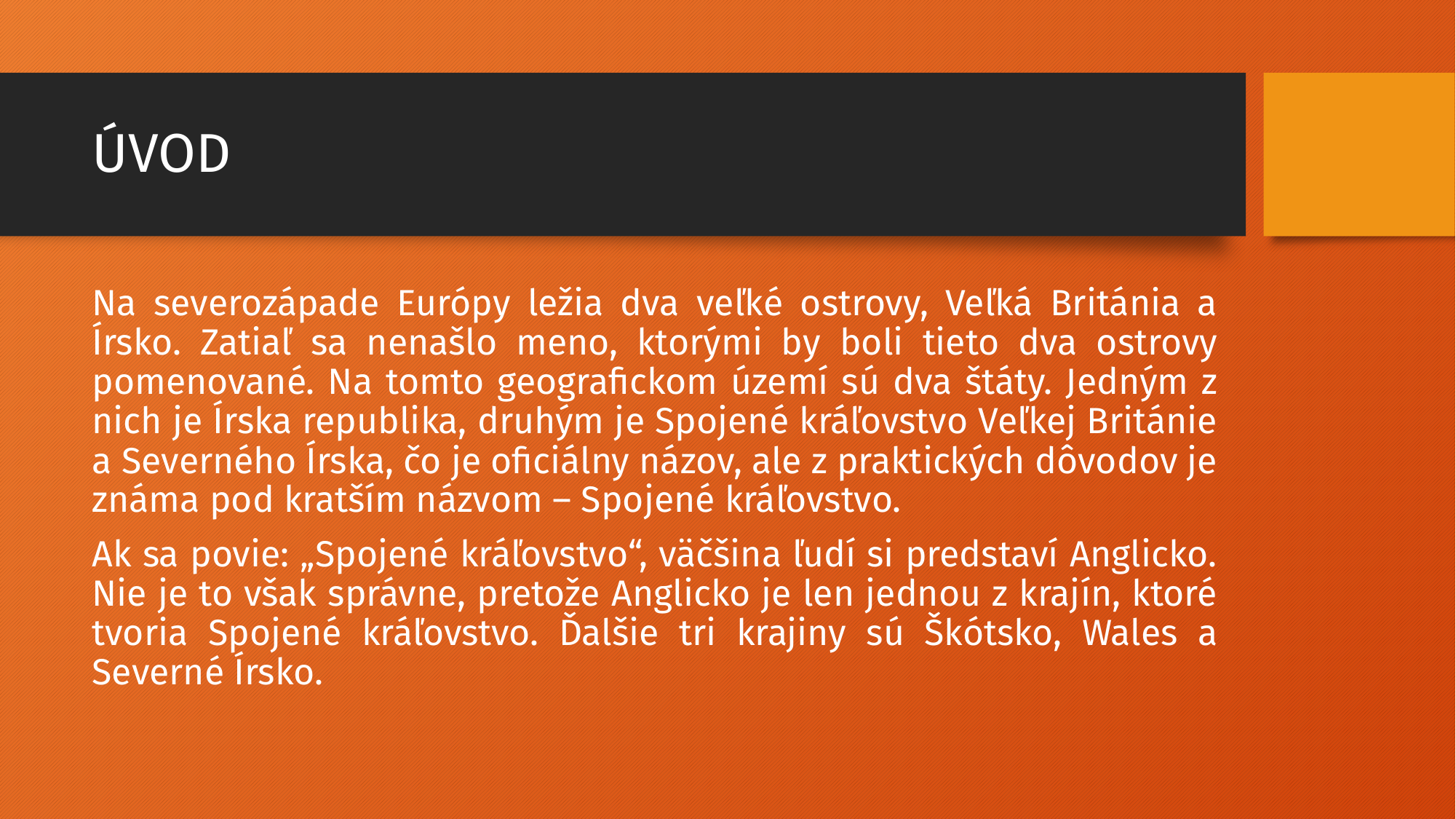

# ÚVOD
Na severozápade Európy ležia dva veľké ostrovy, Veľká Británia a Írsko. Zatiaľ sa nenašlo meno, ktorými by boli tieto dva ostrovy pomenované. Na tomto geografickom území sú dva štáty. Jedným z nich je Írska republika, druhým je Spojené kráľovstvo Veľkej Británie a Severného Írska, čo je oficiálny názov, ale z praktických dôvodov je známa pod kratším názvom – Spojené kráľovstvo.
Ak sa povie: „Spojené kráľovstvo“, väčšina ľudí si predstaví Anglicko. Nie je to však správne, pretože Anglicko je len jednou z krajín, ktoré tvoria Spojené kráľovstvo. Ďalšie tri krajiny sú Škótsko, Wales a Severné Írsko.